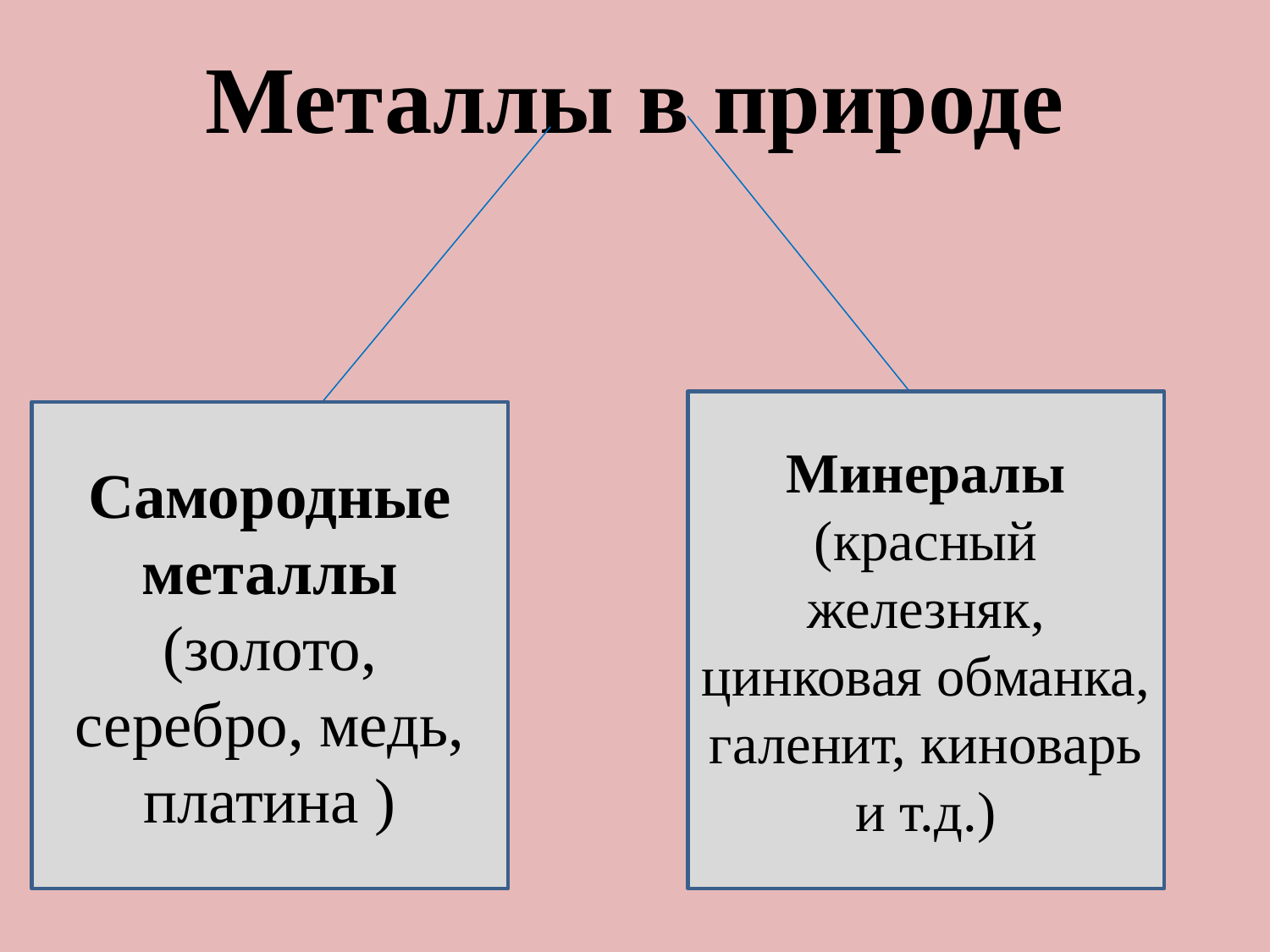

Металлы в природе
# .
Минералы
(красный железняк, цинковая обманка, галенит, киноварь и т.д.)
Самородные металлы (золото, серебро, медь, платина )